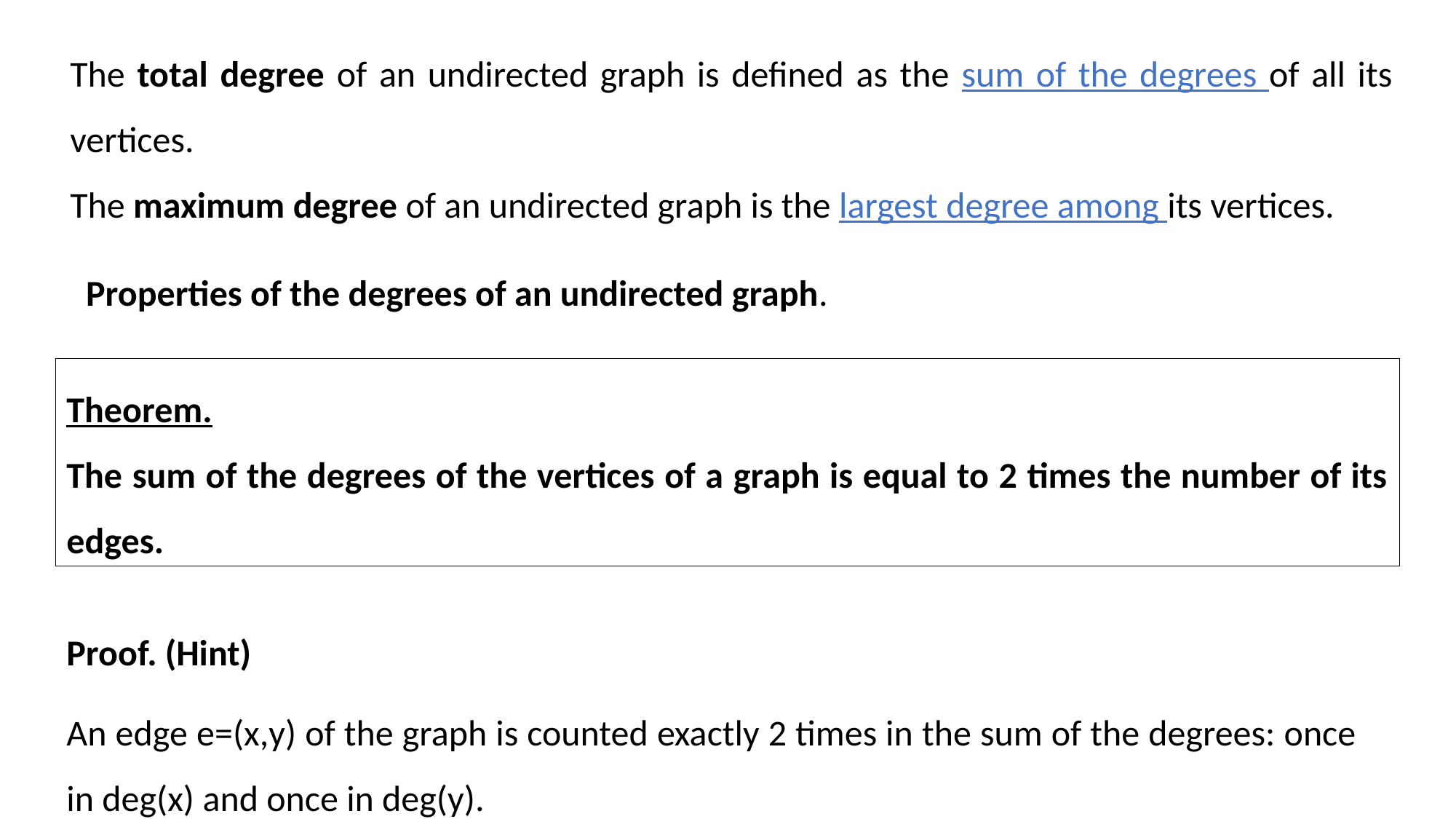

The total degree of an undirected graph is defined as the sum of the degrees of all its vertices.
The maximum degree of an undirected graph is the largest degree among its vertices.
Properties of the degrees of an undirected graph.
Theorem.
The sum of the degrees of the vertices of a graph is equal to 2 times the number of its edges.
Proof. (Hint)
An edge e=(x,y) of the graph is counted exactly 2 times in the sum of the degrees: once in deg(x) and once in deg(y).